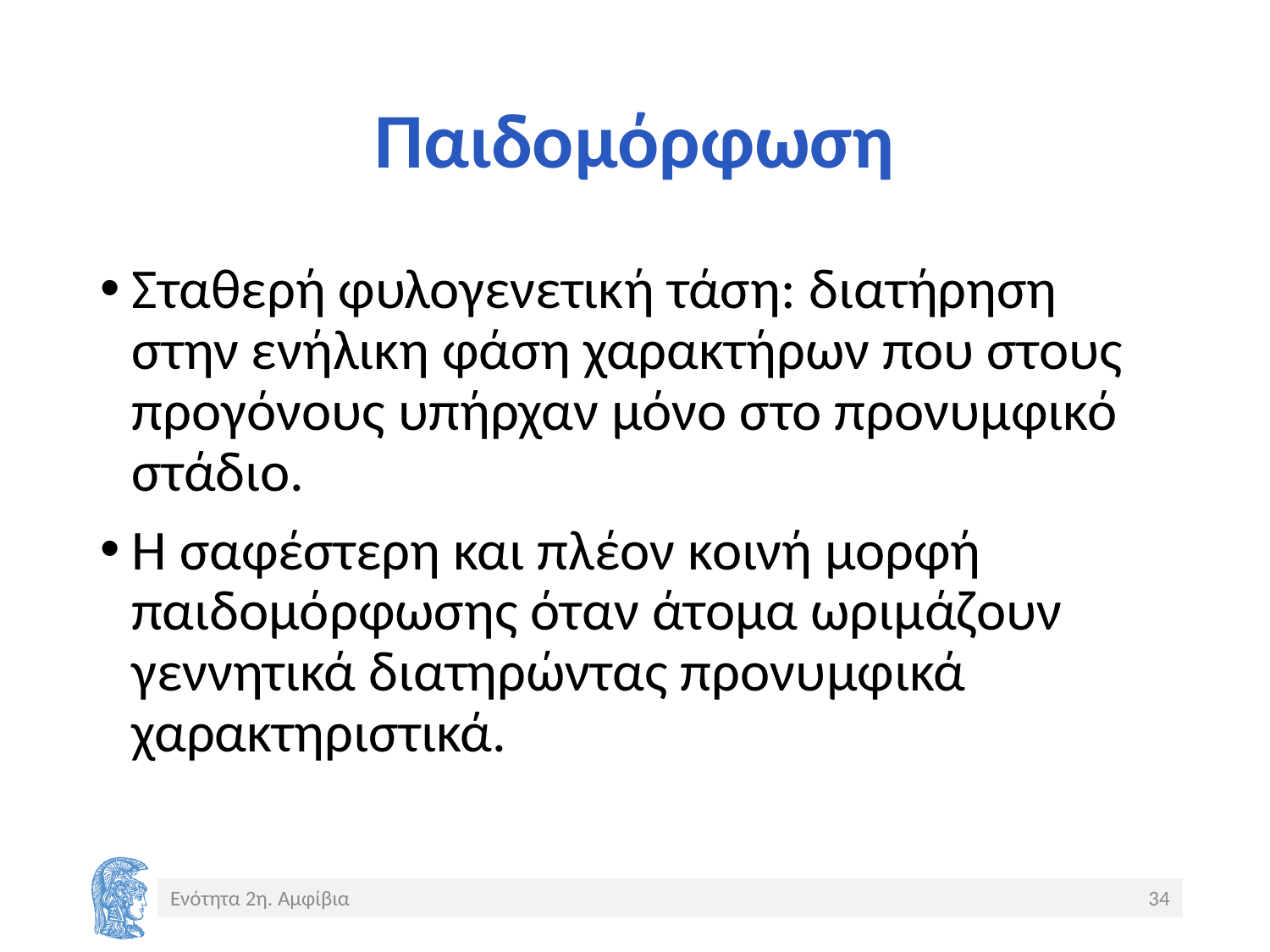

# Παιδομόρφωση
Σταθερή φυλογενετική τάση: διατήρηση στην ενήλικη φάση χαρακτήρων που στους προγόνους υπήρχαν μόνο στο προνυμφικό στάδιο.
Η σαφέστερη και πλέον κοινή μορφή παιδομόρφωσης όταν άτομα ωριμάζουν γεννητικά διατηρώντας προνυμφικά χαρακτηριστικά.
Ενότητα 2η. Αμφίβια
34